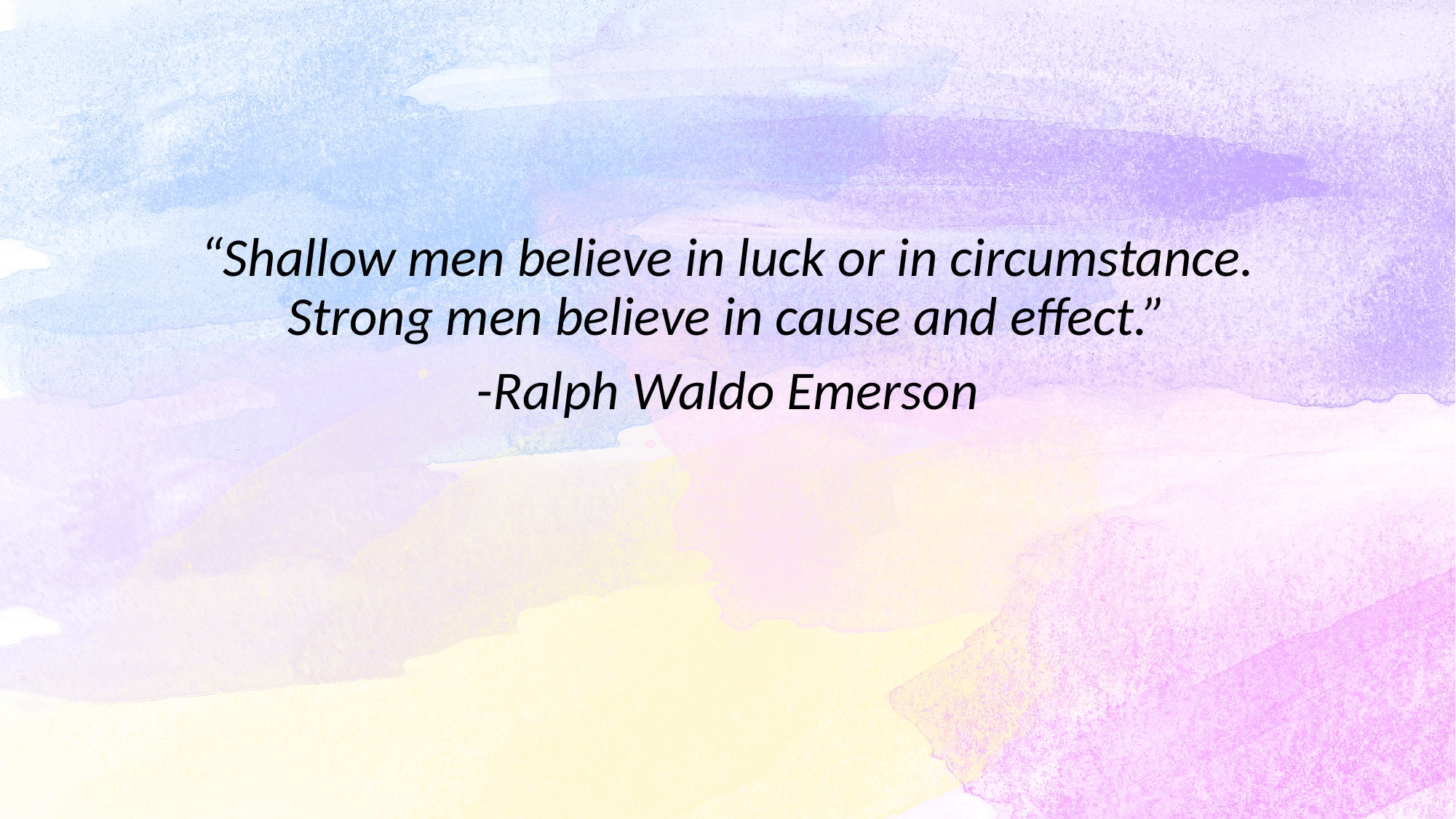

“Shallow men believe in luck or in circumstance. Strong men believe in cause and effect.”
-Ralph Waldo Emerson